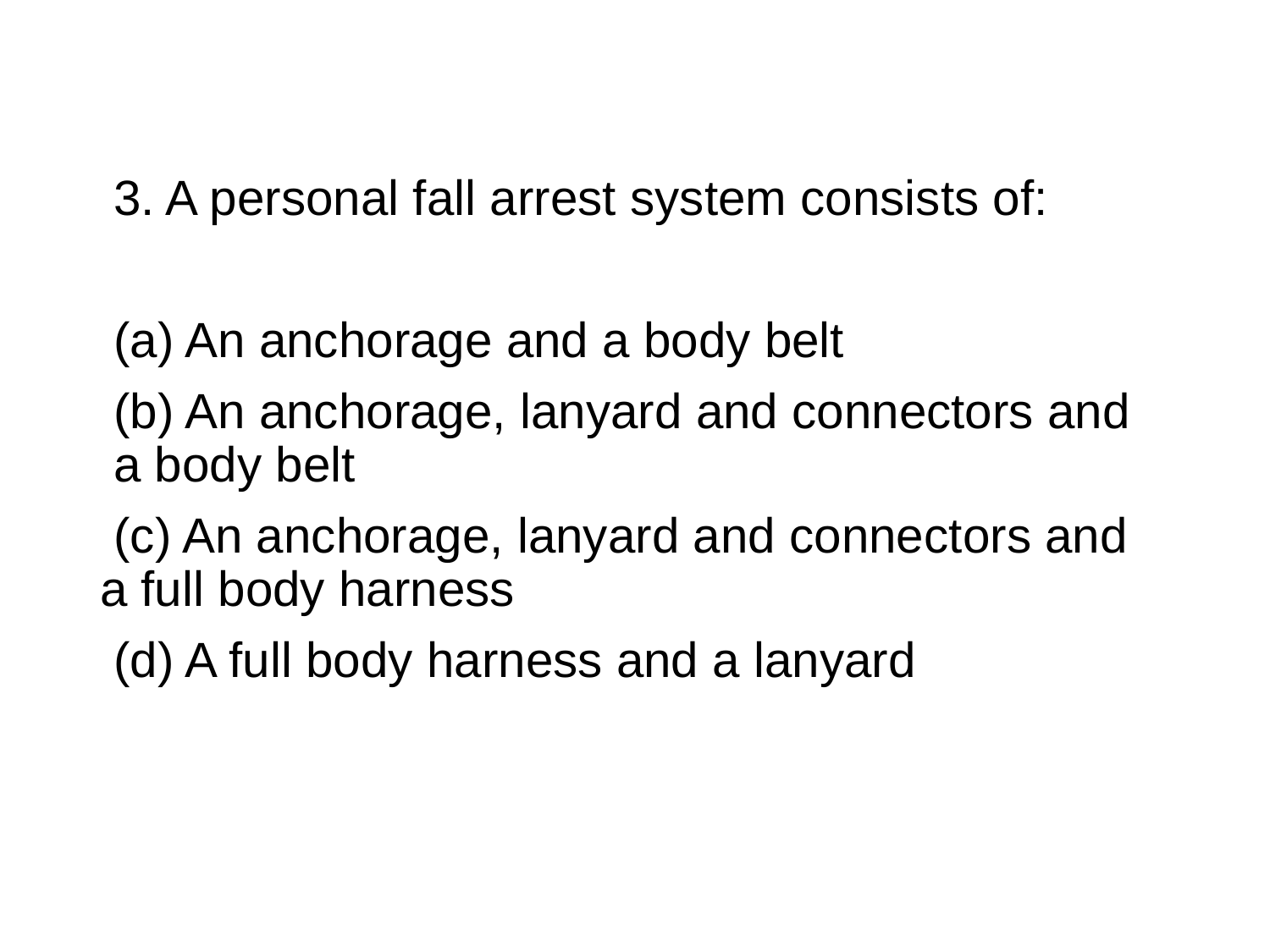

#
 3. A personal fall arrest system consists of:

 (a) An anchorage and a body belt
 (b) An anchorage, lanyard and connectors and    a body belt
 (c) An anchorage, lanyard and connectors and a full body harness
 (d) A full body harness and a lanyard

85